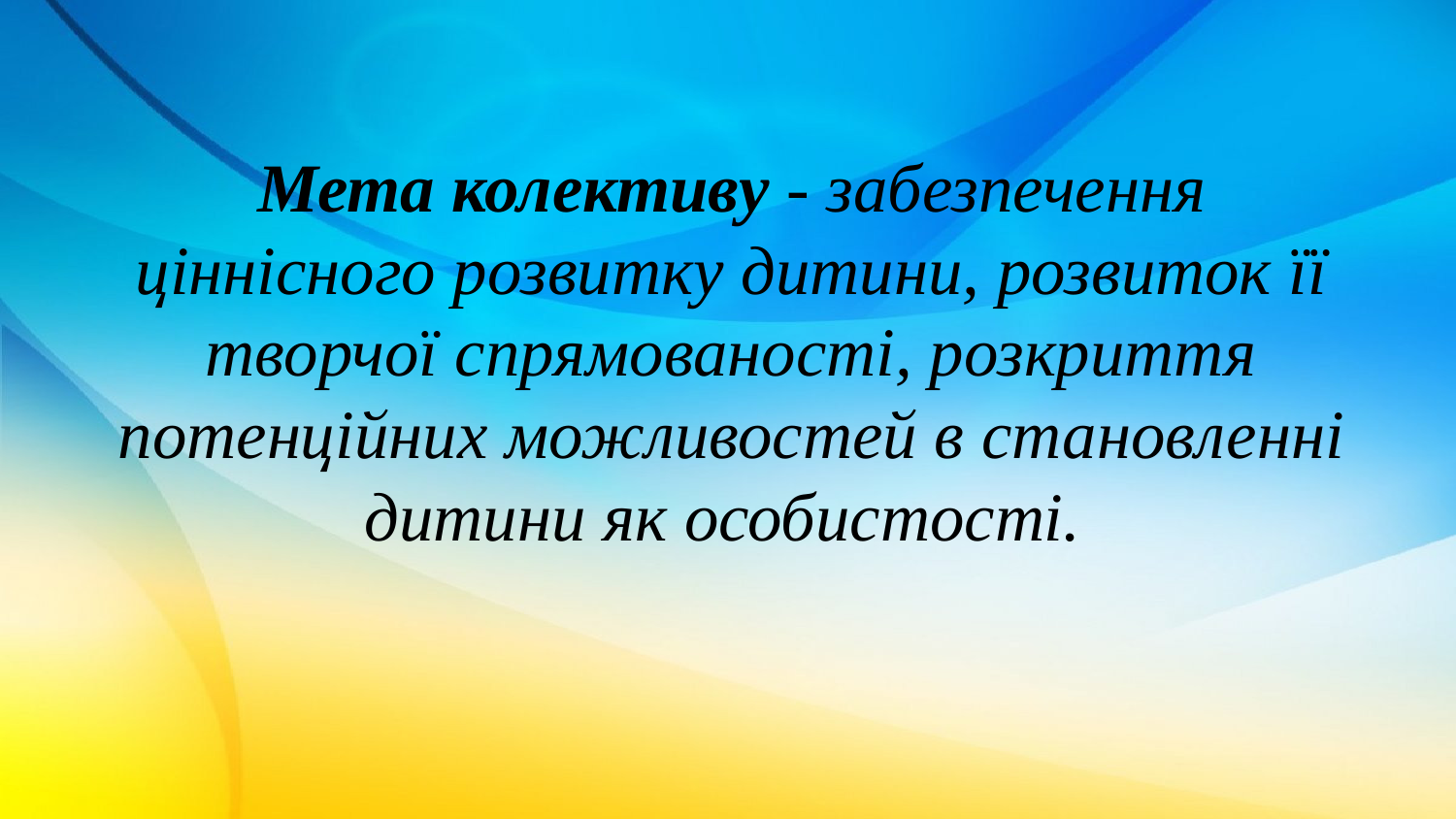

Мета колективу - забезпечення ціннісного розвитку дитини, розвиток її творчої спрямованості, розкриття потенційних можливостей в становленні дитини як особистості.